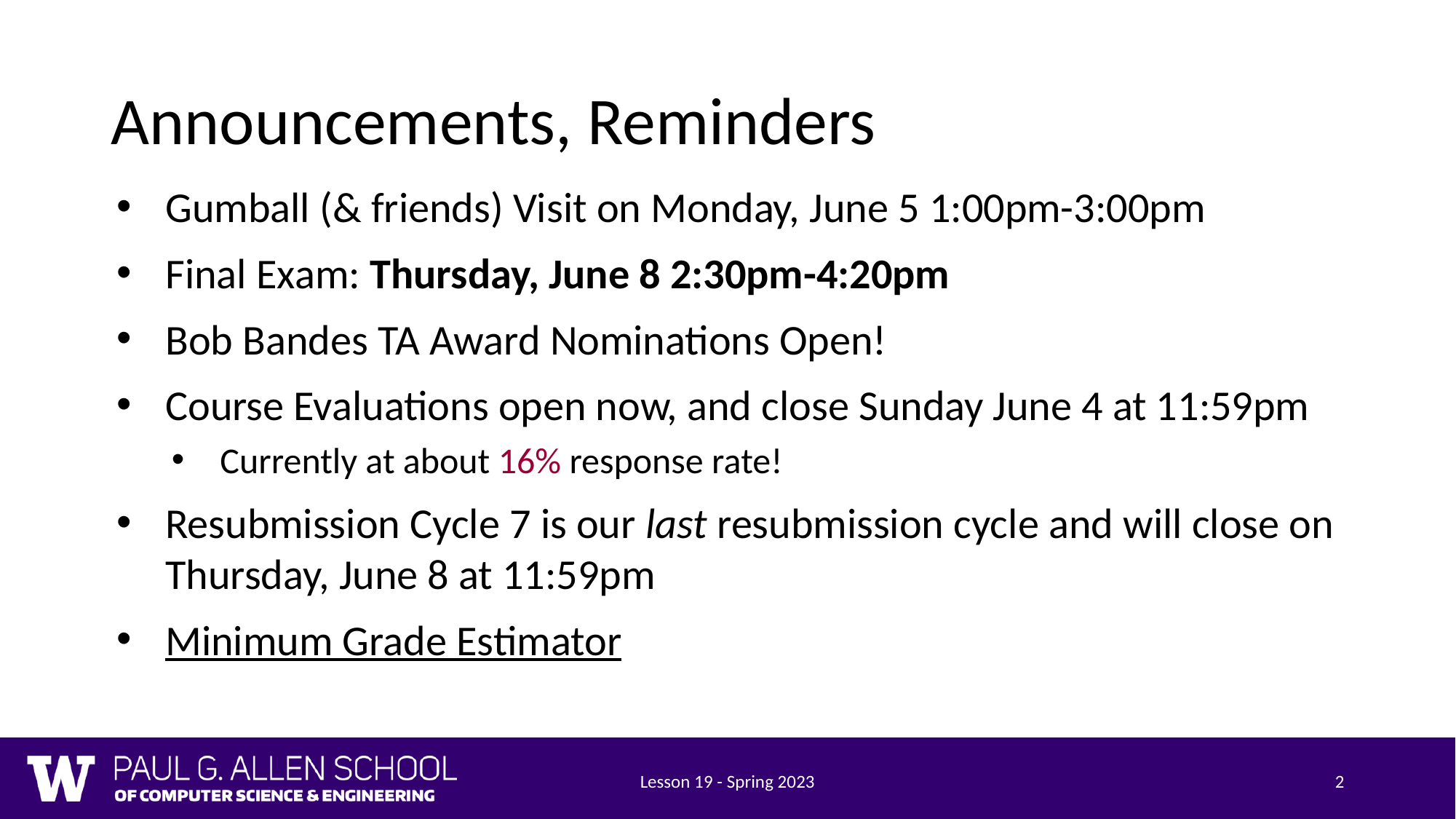

# Announcements, Reminders
Gumball (& friends) Visit on Monday, June 5 1:00pm-3:00pm
Final Exam: Thursday, June 8 2:30pm-4:20pm
Bob Bandes TA Award Nominations Open!
Course Evaluations open now, and close Sunday June 4 at 11:59pm
Currently at about 16% response rate!
Resubmission Cycle 7 is our last resubmission cycle and will close on Thursday, June 8 at 11:59pm
Minimum Grade Estimator
Lesson 19 - Spring 2023
2